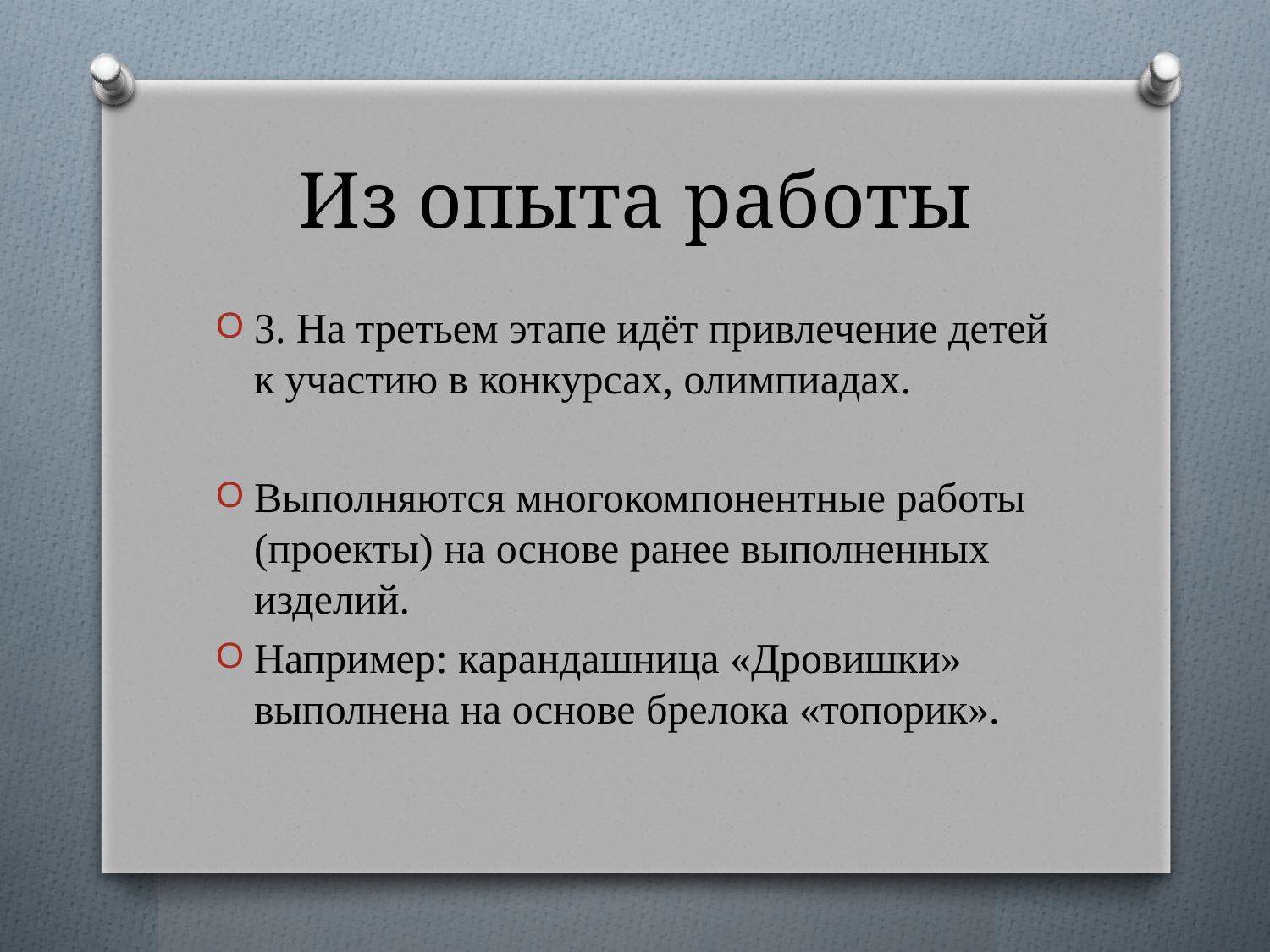

# Из опыта работы
3. На третьем этапе идёт привлечение детей к участию в конкурсах, олимпиадах.

Выполняются многокомпонентные работы (проекты) на основе ранее выполненных изделий.
Например: карандашница «Дровишки» выполнена на основе брелока «топорик».